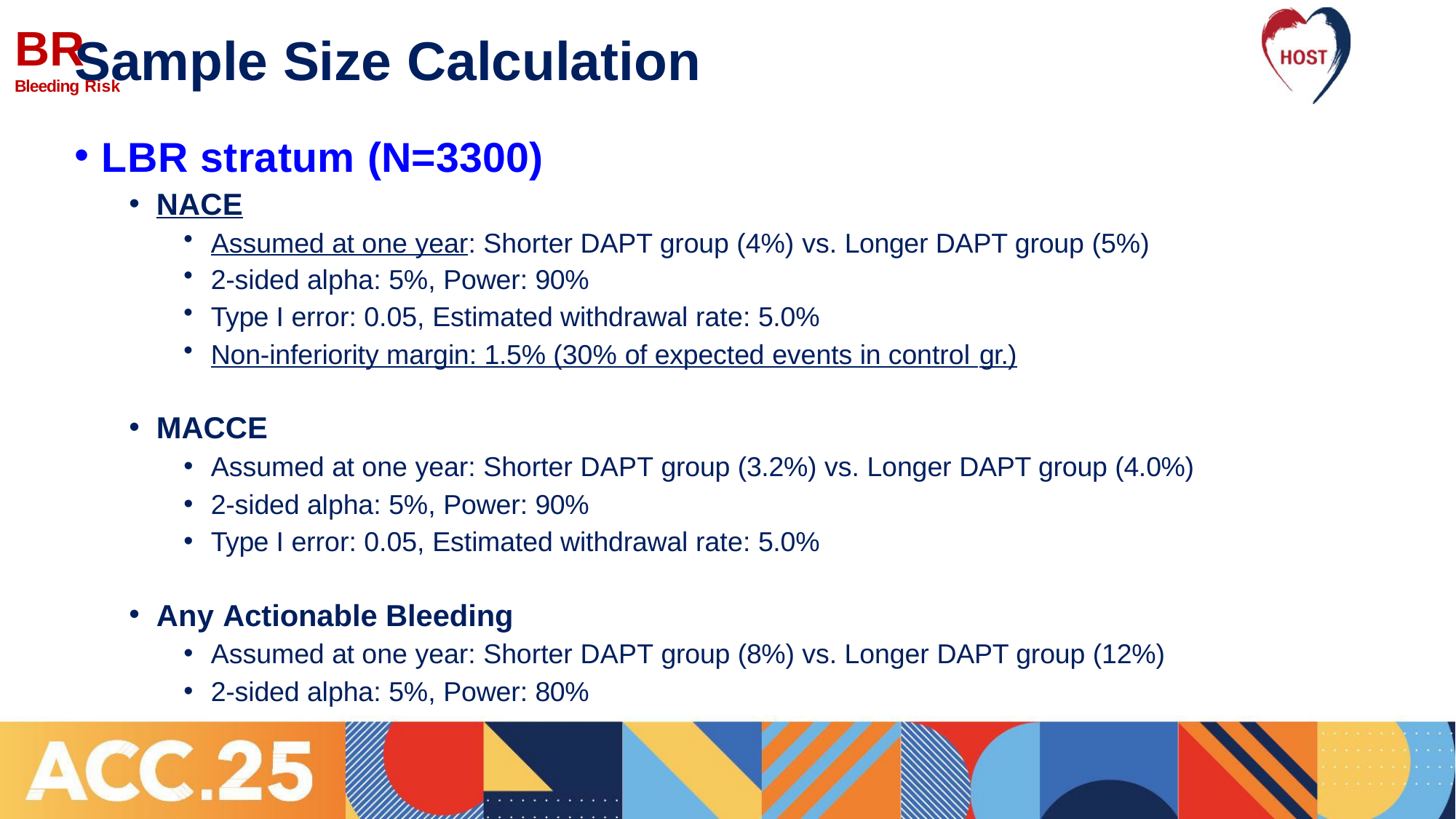

# BR
Bleeding Risk
Sample Size Calculation
LBR stratum (N=3300)
NACE
Assumed at one year: Shorter DAPT group (4%) vs. Longer DAPT group (5%)
2-sided alpha: 5%, Power: 90%
Type I error: 0.05, Estimated withdrawal rate: 5.0%
Non-inferiority margin: 1.5% (30% of expected events in control gr.)

MACCE
Assumed at one year: Shorter DAPT group (3.2%) vs. Longer DAPT group (4.0%)
2-sided alpha: 5%, Power: 90%
Type I error: 0.05, Estimated withdrawal rate: 5.0%

Any Actionable Bleeding
Assumed at one year: Shorter DAPT group (8%) vs. Longer DAPT group (12%)
2-sided alpha: 5%, Power: 80%